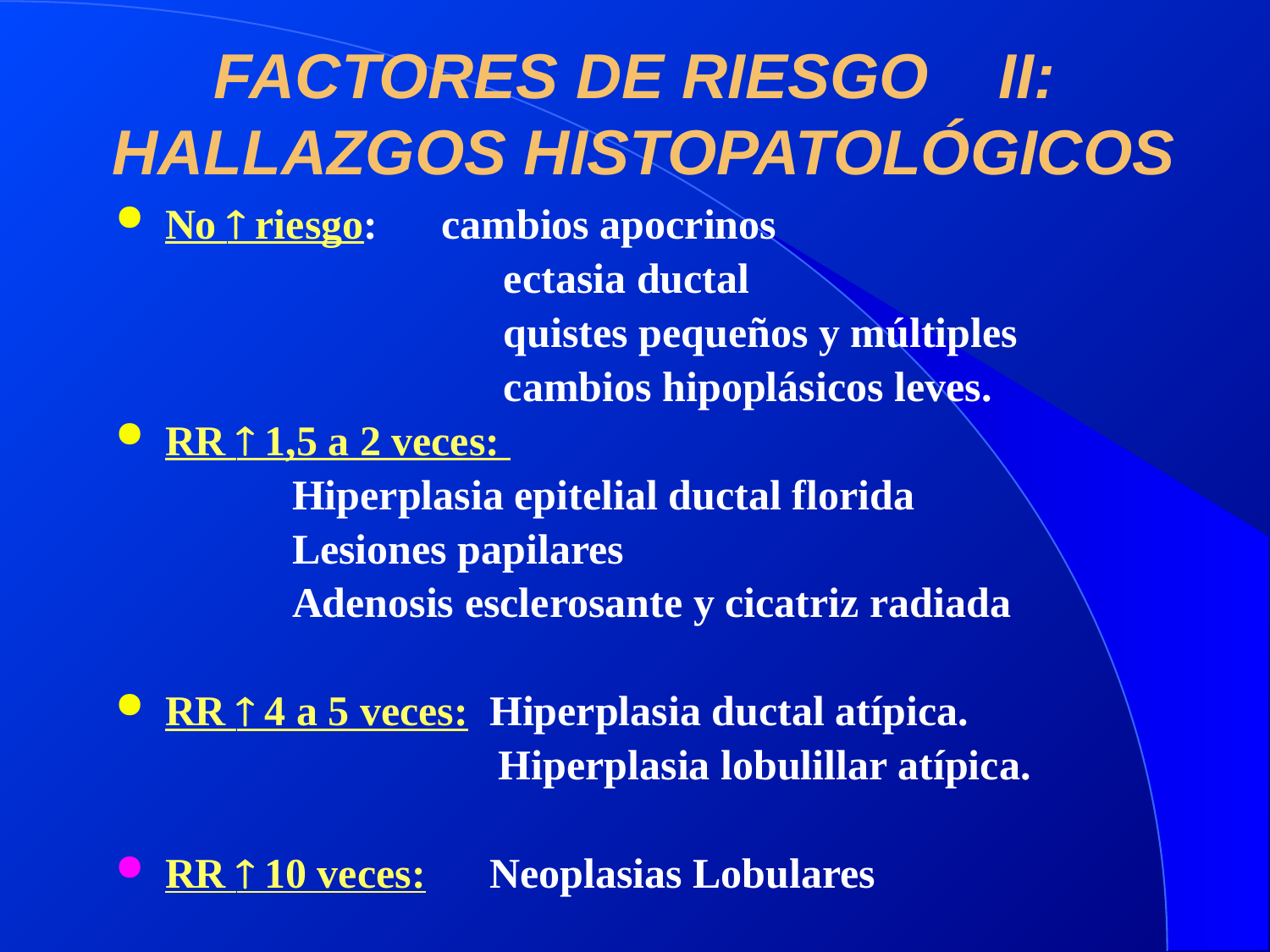

# FACTORES DE RIESGO    II: HALLAZGOS HISTOPATOLÓGICOS
No ↑ riesgo:      cambios apocrinos
 			        ectasia ductal
 			        quistes pequeños y múltiples
 			        cambios hipoplásicos leves.
RR ↑ 1,5 a 2 veces:
		Hiperplasia epitelial ductal florida
		Lesiones papilares
		Adenosis esclerosante y cicatriz radiada

RR ↑ 4 a 5 veces:  Hiperplasia ductal atípica.
                                    Hiperplasia lobulillar atípica.

RR ↑ 10 veces:      Neoplasias Lobulares